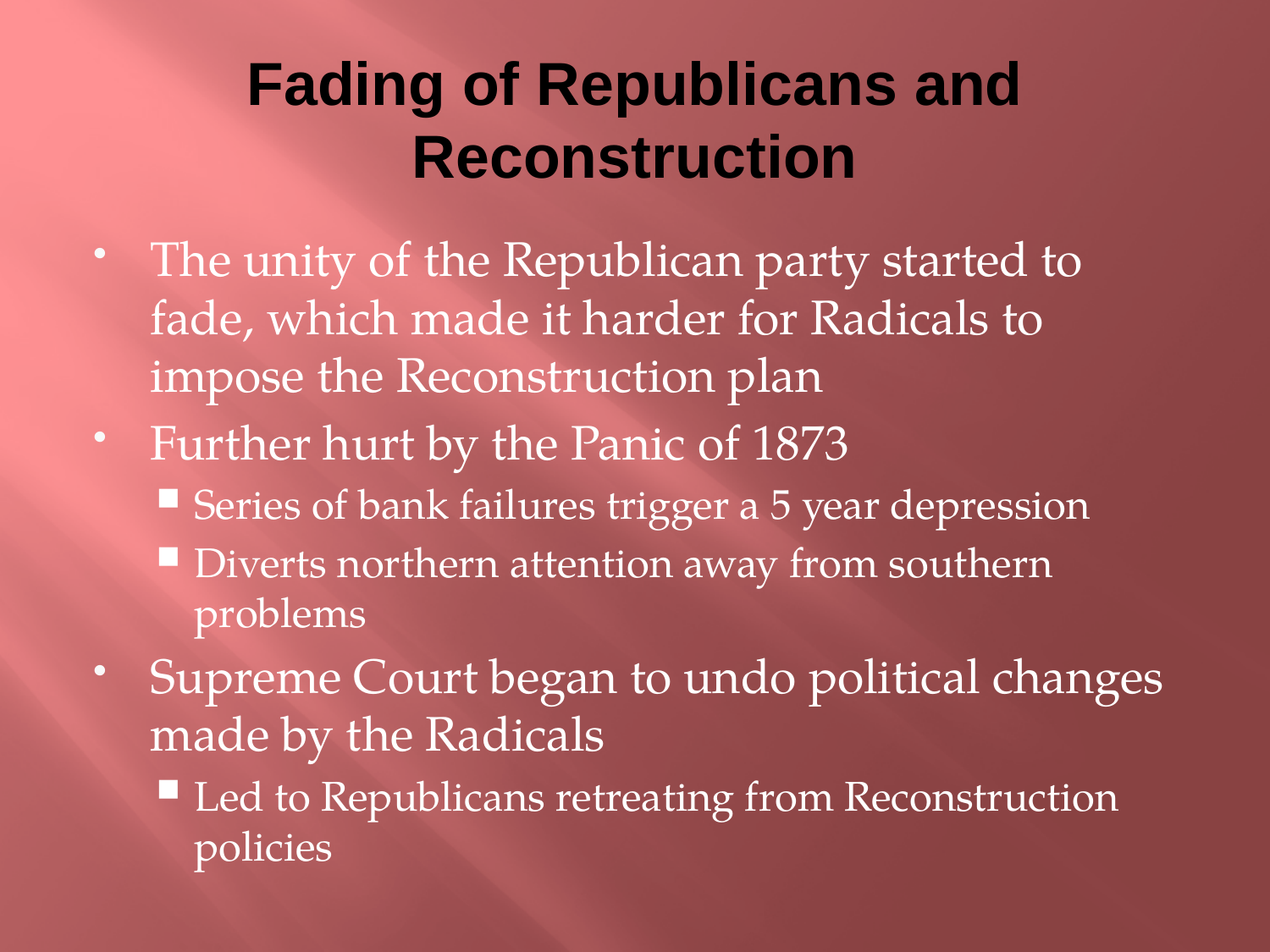

# Fading of Republicans and Reconstruction
The unity of the Republican party started to fade, which made it harder for Radicals to impose the Reconstruction plan
Further hurt by the Panic of 1873
Series of bank failures trigger a 5 year depression
Diverts northern attention away from southern problems
Supreme Court began to undo political changes made by the Radicals
Led to Republicans retreating from Reconstruction policies